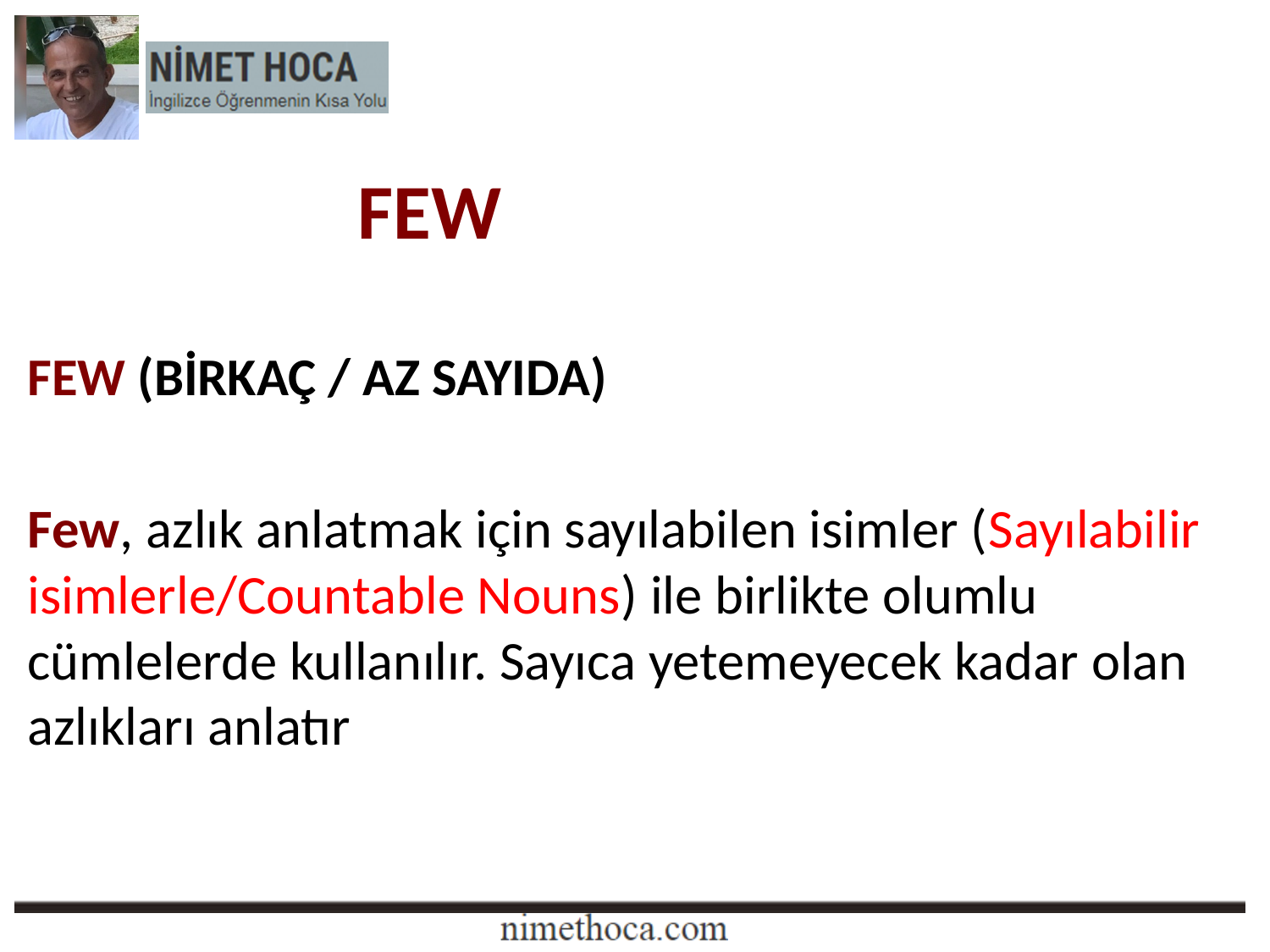

FEW
FEW (BİRKAÇ / AZ SAYIDA)

Few, azlık anlatmak için sayılabilen isimler (Sayılabilir isimlerle/Countable Nouns) ile birlikte olumlu cümlelerde kullanılır. Sayıca yetemeyecek kadar olan azlıkları anlatır